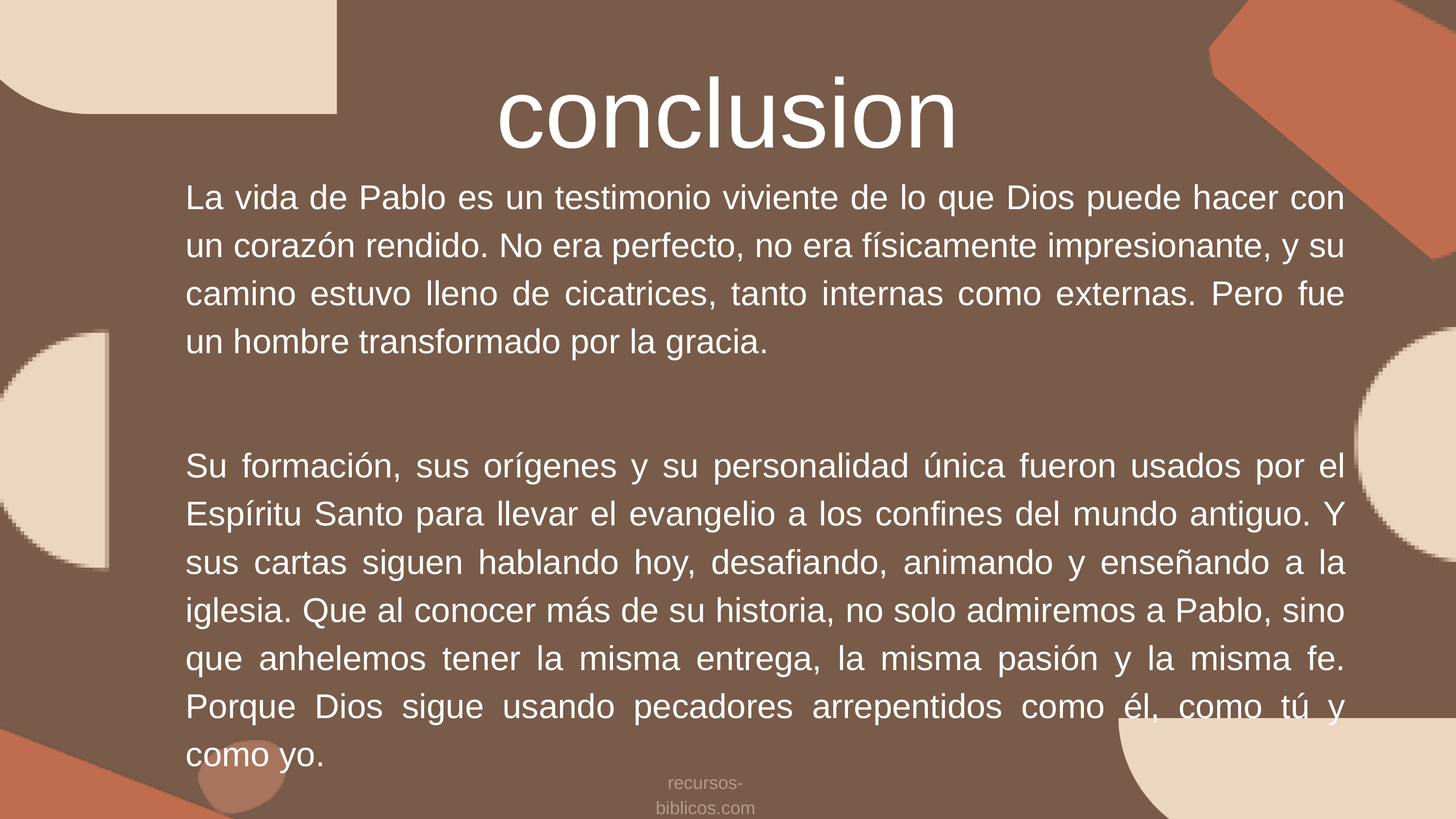

conclusion
La vida de Pablo es un testimonio viviente de lo que Dios puede hacer con un corazón rendido. No era perfecto, no era físicamente impresionante, y su camino estuvo lleno de cicatrices, tanto internas como externas. Pero fue un hombre transformado por la gracia.

Su formación, sus orígenes y su personalidad única fueron usados por el Espíritu Santo para llevar el evangelio a los confines del mundo antiguo. Y sus cartas siguen hablando hoy, desafiando, animando y enseñando a la iglesia. Que al conocer más de su historia, no solo admiremos a Pablo, sino que anhelemos tener la misma entrega, la misma pasión y la misma fe. Porque Dios sigue usando pecadores arrepentidos como él, como tú y como yo.

recursos-biblicos.com